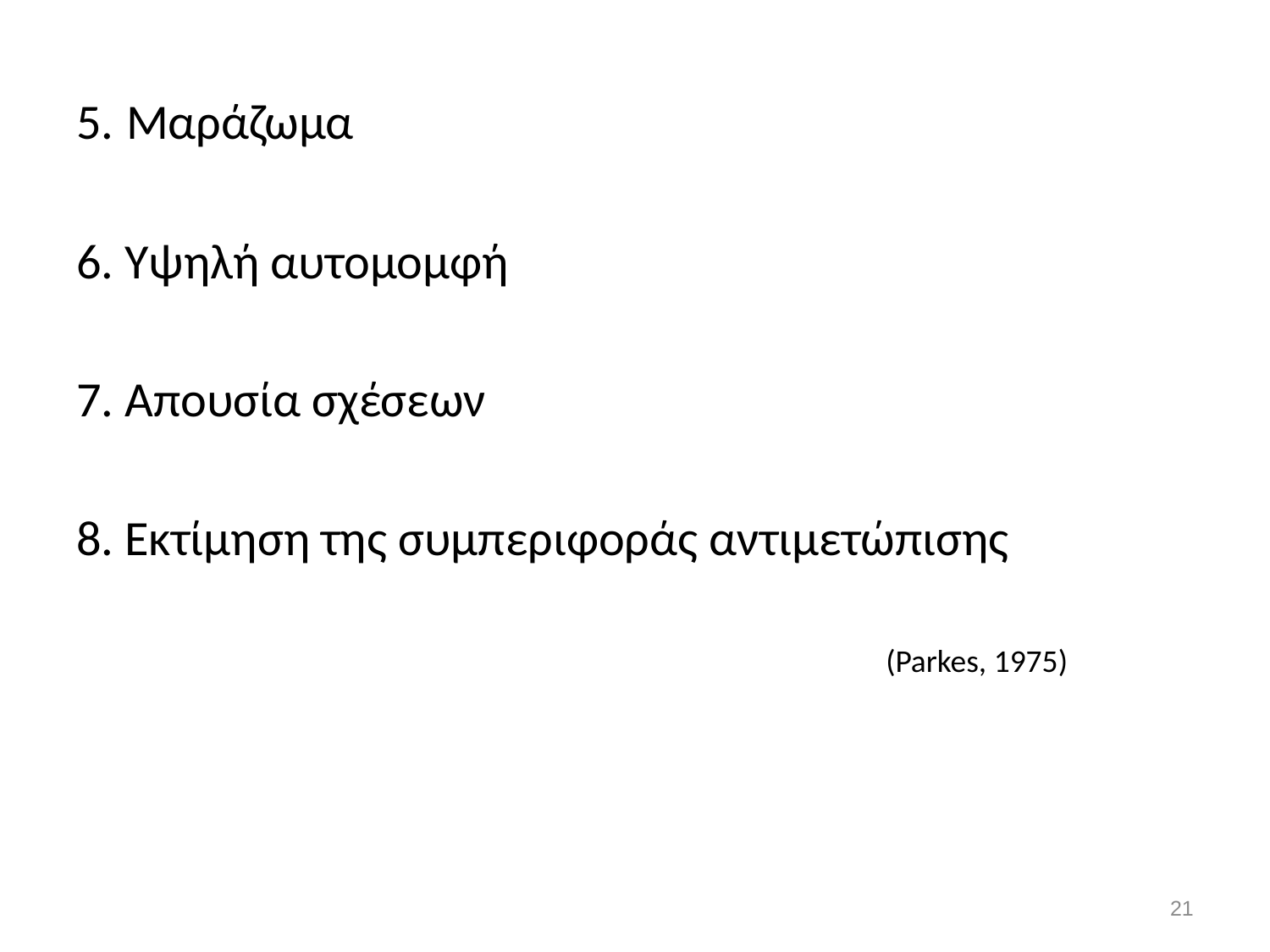

#
5. Μαράζωμα

6. Υψηλή αυτομομφή

7. Απουσία σχέσεων

8. Εκτίμηση της συμπεριφοράς αντιμετώπισης

							(Parkes, 1975)

21